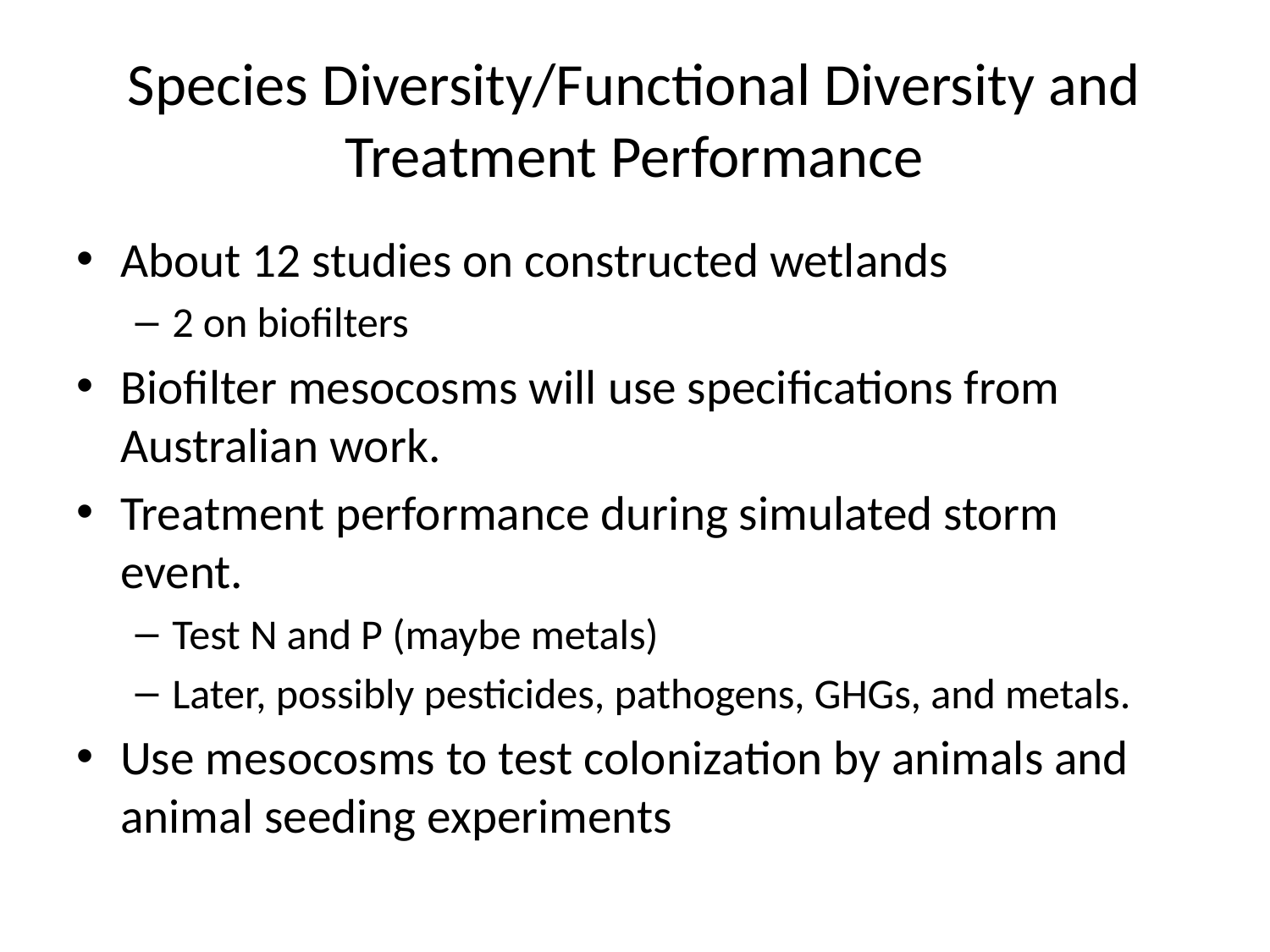

# Species Diversity/Functional Diversity and Treatment Performance
About 12 studies on constructed wetlands
2 on biofilters
Biofilter mesocosms will use specifications from Australian work.
Treatment performance during simulated storm event.
Test N and P (maybe metals)
Later, possibly pesticides, pathogens, GHGs, and metals.
Use mesocosms to test colonization by animals and animal seeding experiments